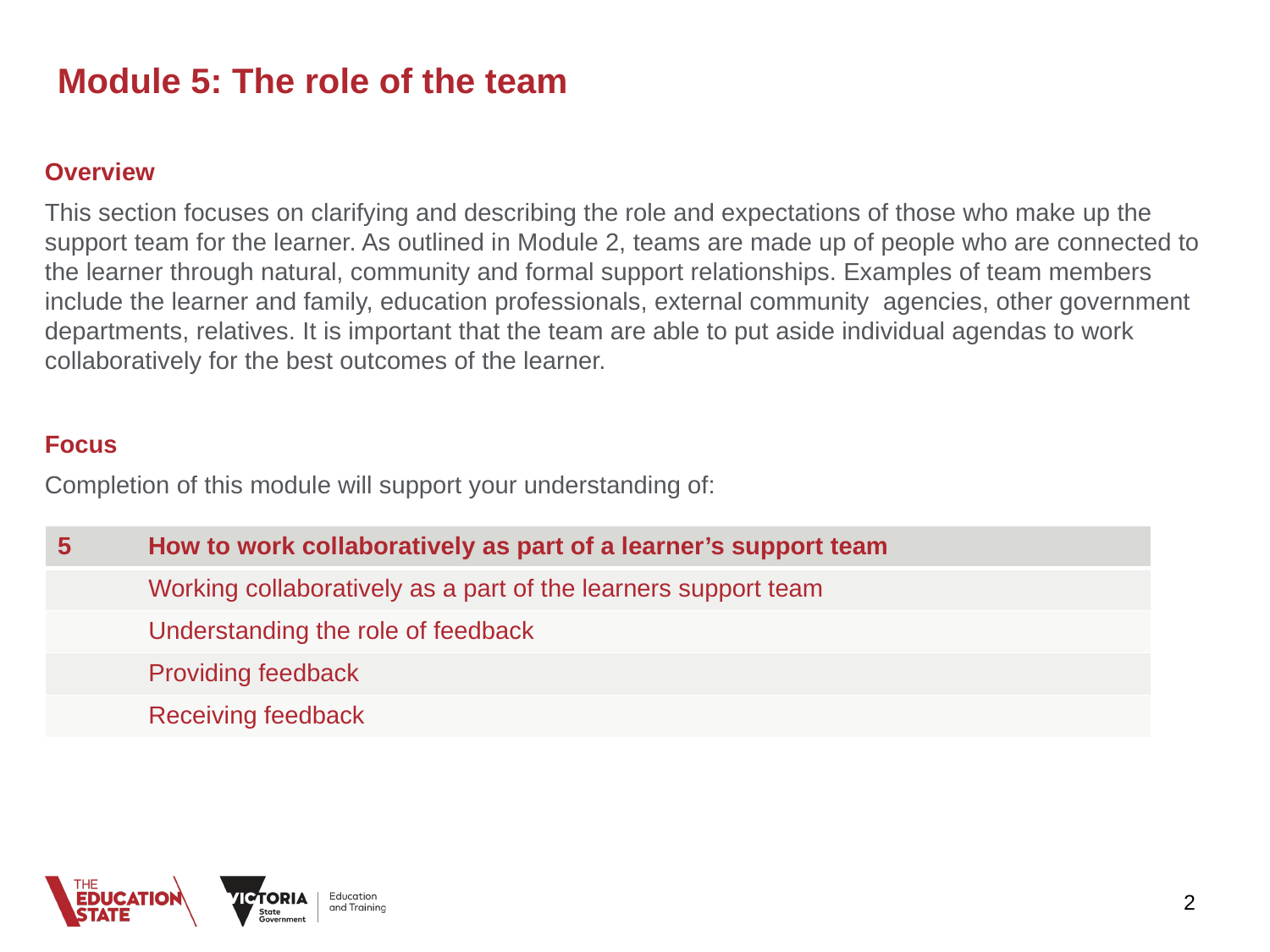

#
Module 5: The role of the team
Overview
This section focuses on clarifying and describing the role and expectations of those who make up the support team for the learner. As outlined in Module 2, teams are made up of people who are connected to the learner through natural, community and formal support relationships. Examples of team members include the learner and family, education professionals, external community  agencies, other government departments, relatives. It is important that the team are able to put aside individual agendas to work collaboratively for the best outcomes of the learner.

Focus
Completion of this module will support your understanding of:

| 5 How to work collaboratively as part of a learner’s support team |
| --- |
| Working collaboratively as a part of the learners support team |
| Understanding the role of feedback |
| Providing feedback |
| Receiving feedback |